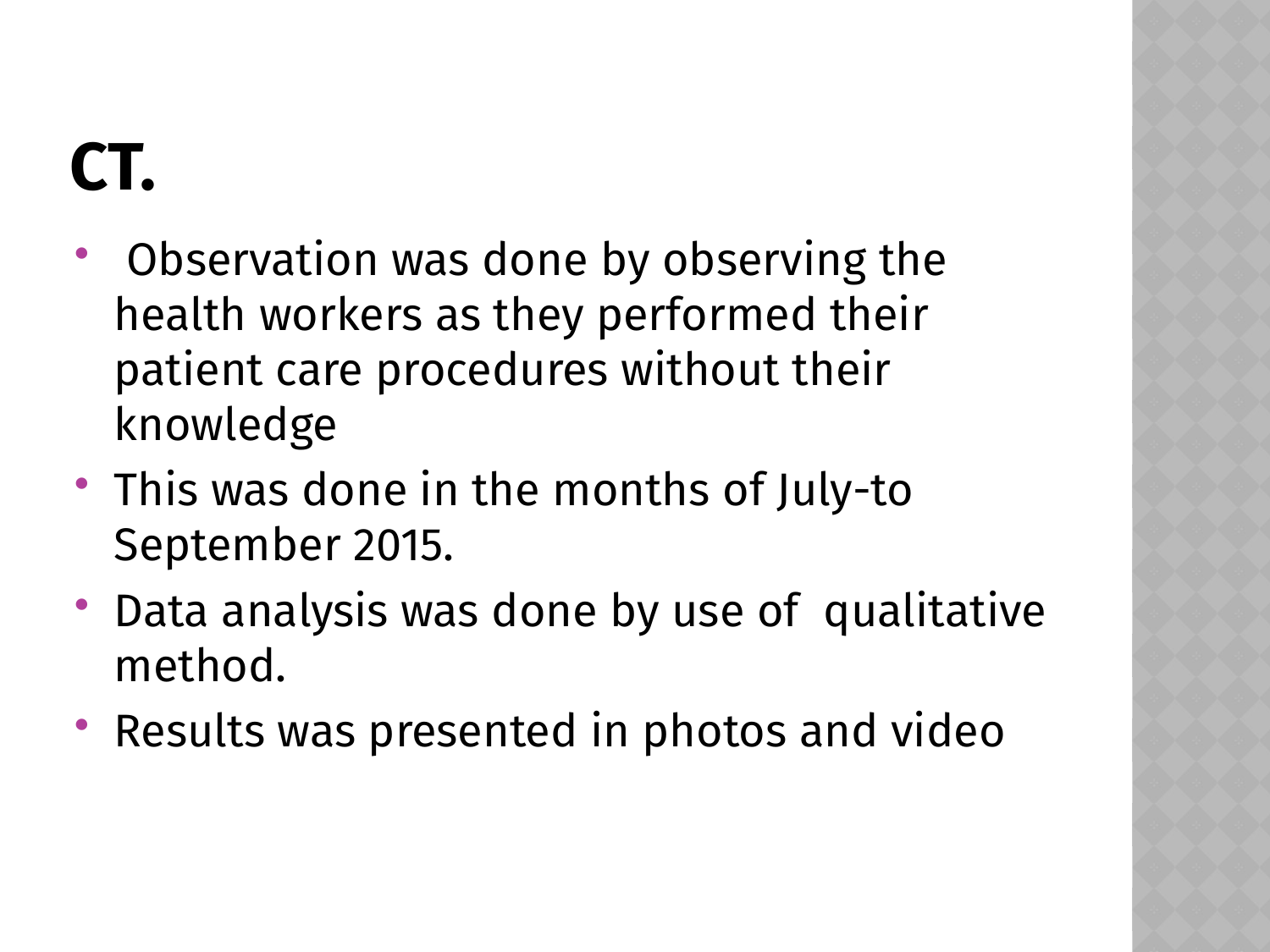

# Ct.
 Observation was done by observing the health workers as they performed their patient care procedures without their knowledge
This was done in the months of July-to September 2015.
Data analysis was done by use of  qualitative method.
Results was presented in photos and video